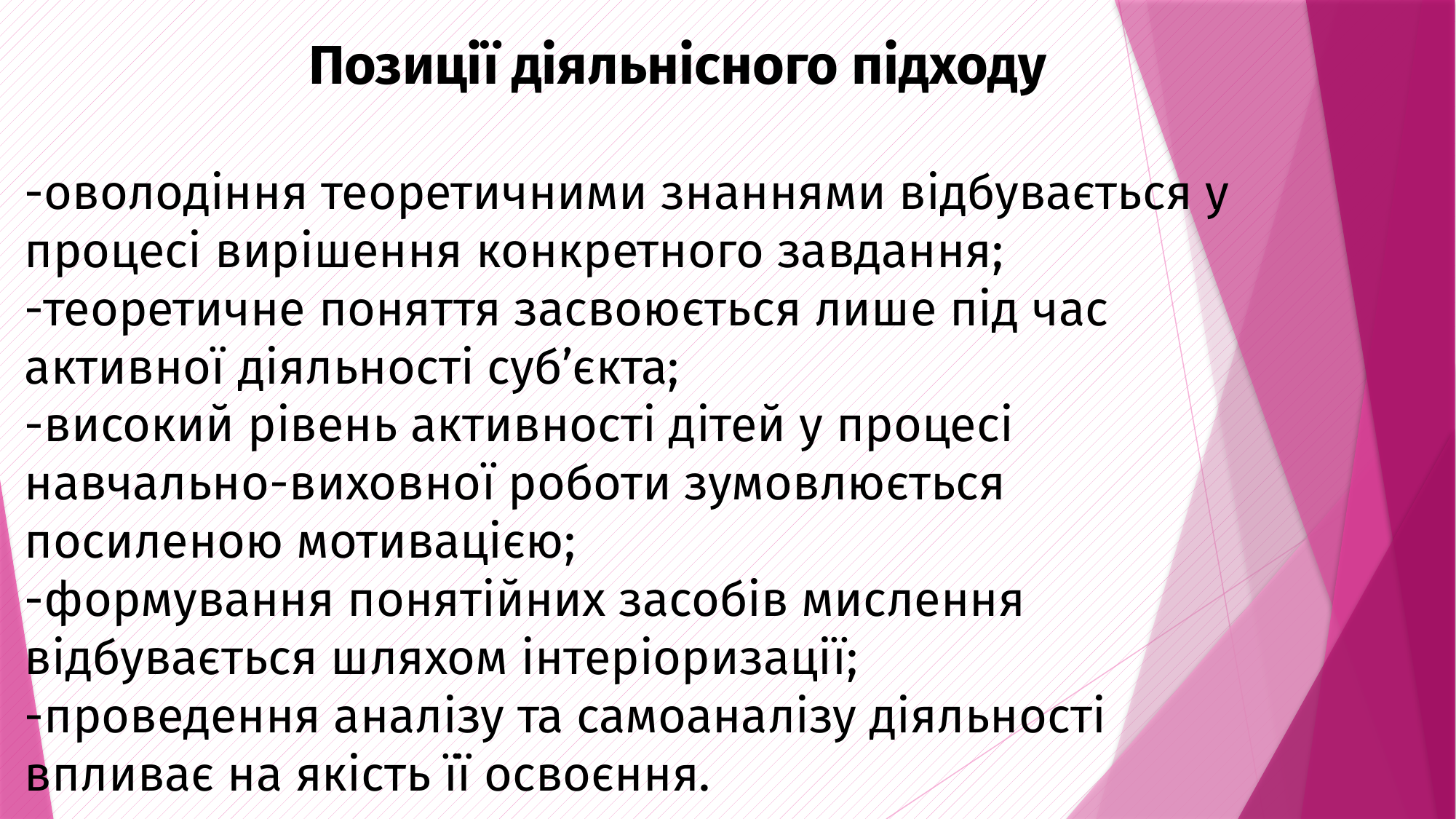

Позиції діяльнісного підходу

-оволодіння теоретичними знаннями відбувається у процесі вирішення конкретного завдання;
-теоретичне поняття засвоюється лише під час активної діяльності суб’єкта;
-високий рівень активності дітей у процесі навчально-виховної роботи зумовлюється посиленою мотивацією;
-формування понятійних засобів мислення відбувається шляхом інтеріоризації;
-проведення аналізу та самоаналізу діяльності впливає на якість її освоєння.